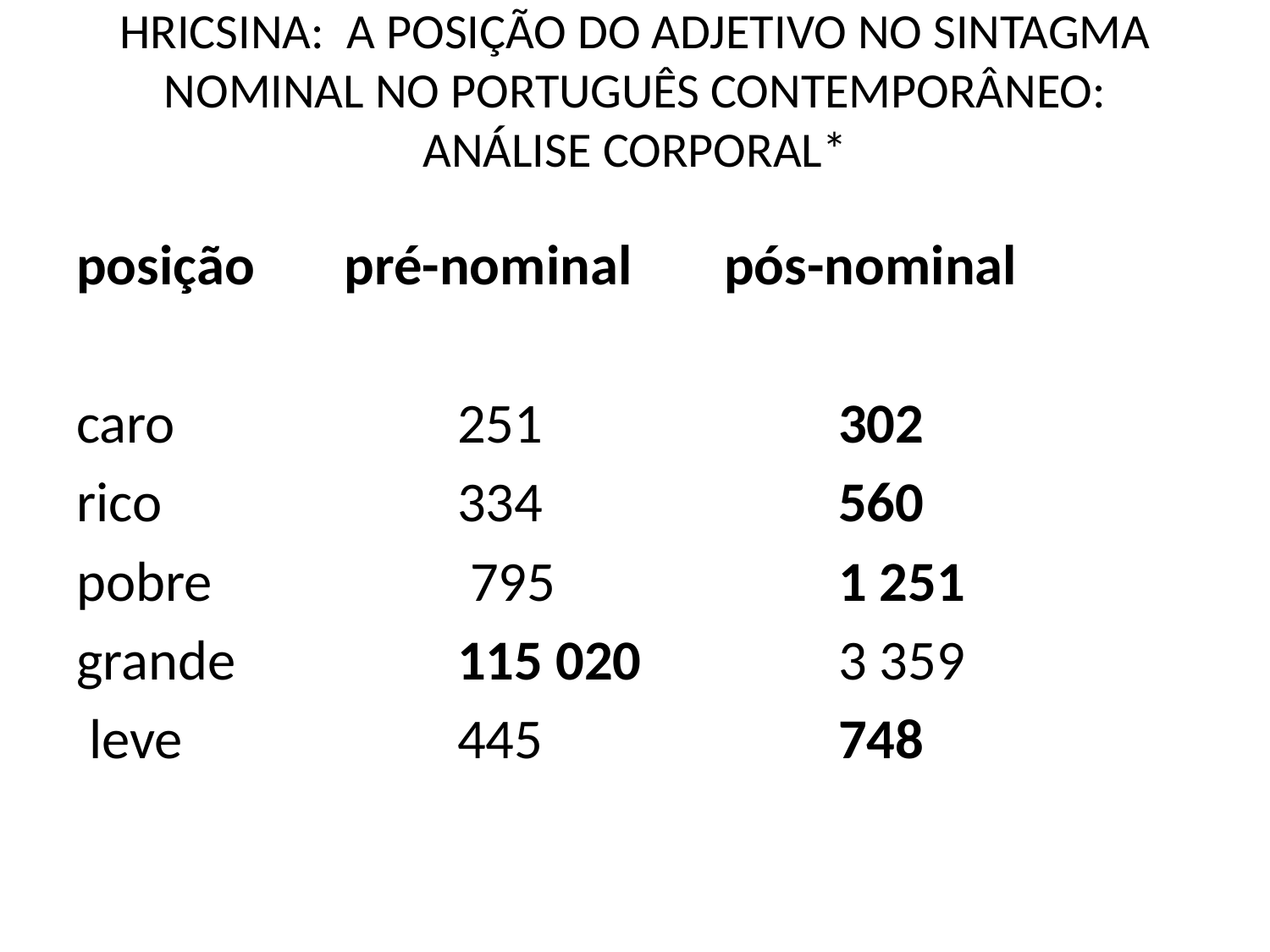

# HRICSINA:  A POSIÇÃO DO ADJETIVO NO SINTAGMA NOMINAL NO PORTUGUÊS CONTEMPORÂNEO: ANÁLISE CORPORAL*
posição       pré-nominal 	 pós-nominal

caro    		251  			302
rico    		334  			560
pobre   		 795 			1 251
grande 		115 020 		3 359
 leve    		445  			748